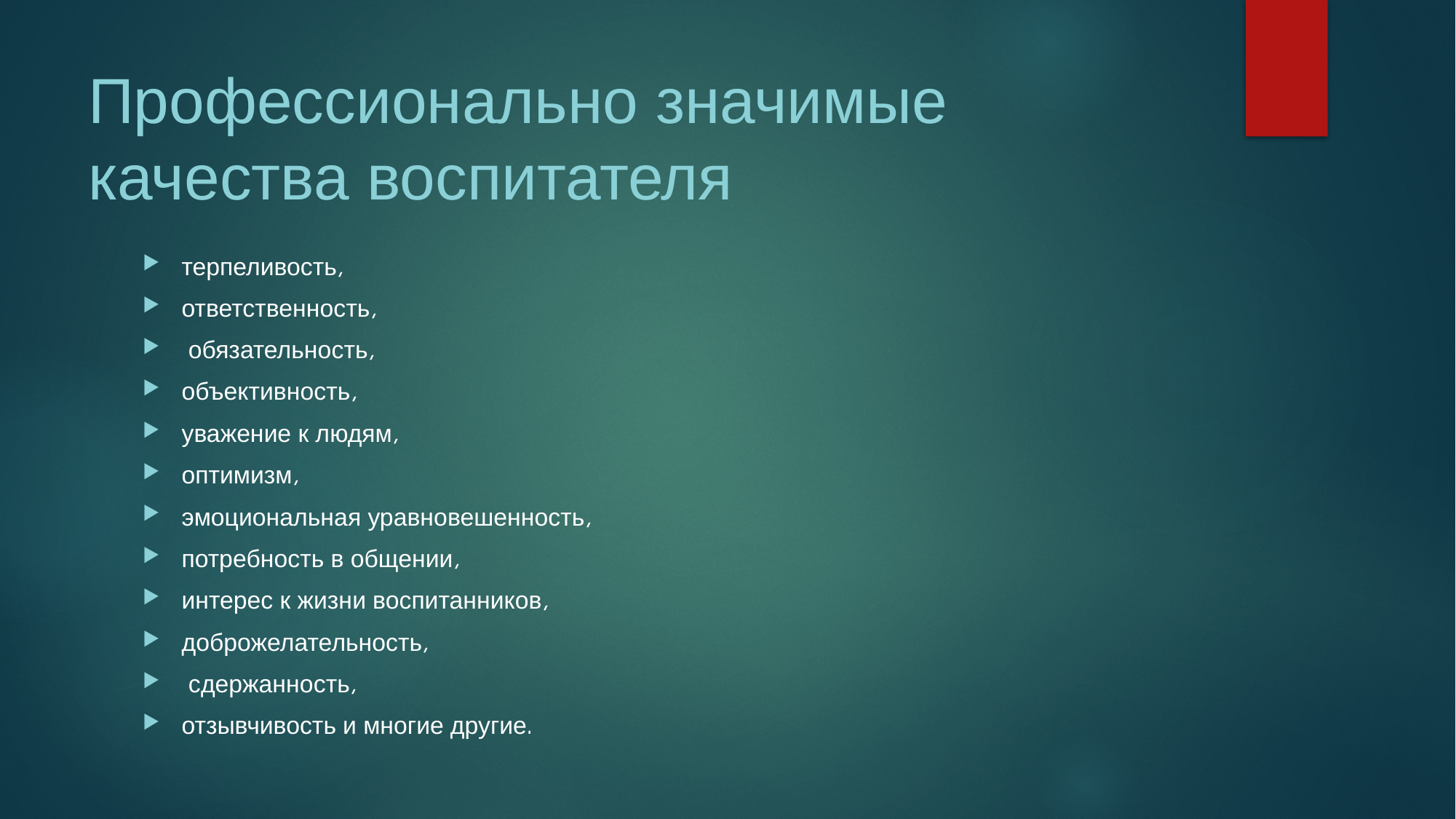

# Профессионально значимые качества воспитателя
терпеливость,
ответственность,
 обязательность,
объективность,
уважение к людям,
оптимизм,
эмоциональная уравновешенность,
потребность в общении,
интерес к жизни воспитанников,
доброжелательность,
 сдержанность,
отзывчивость и многие другие.